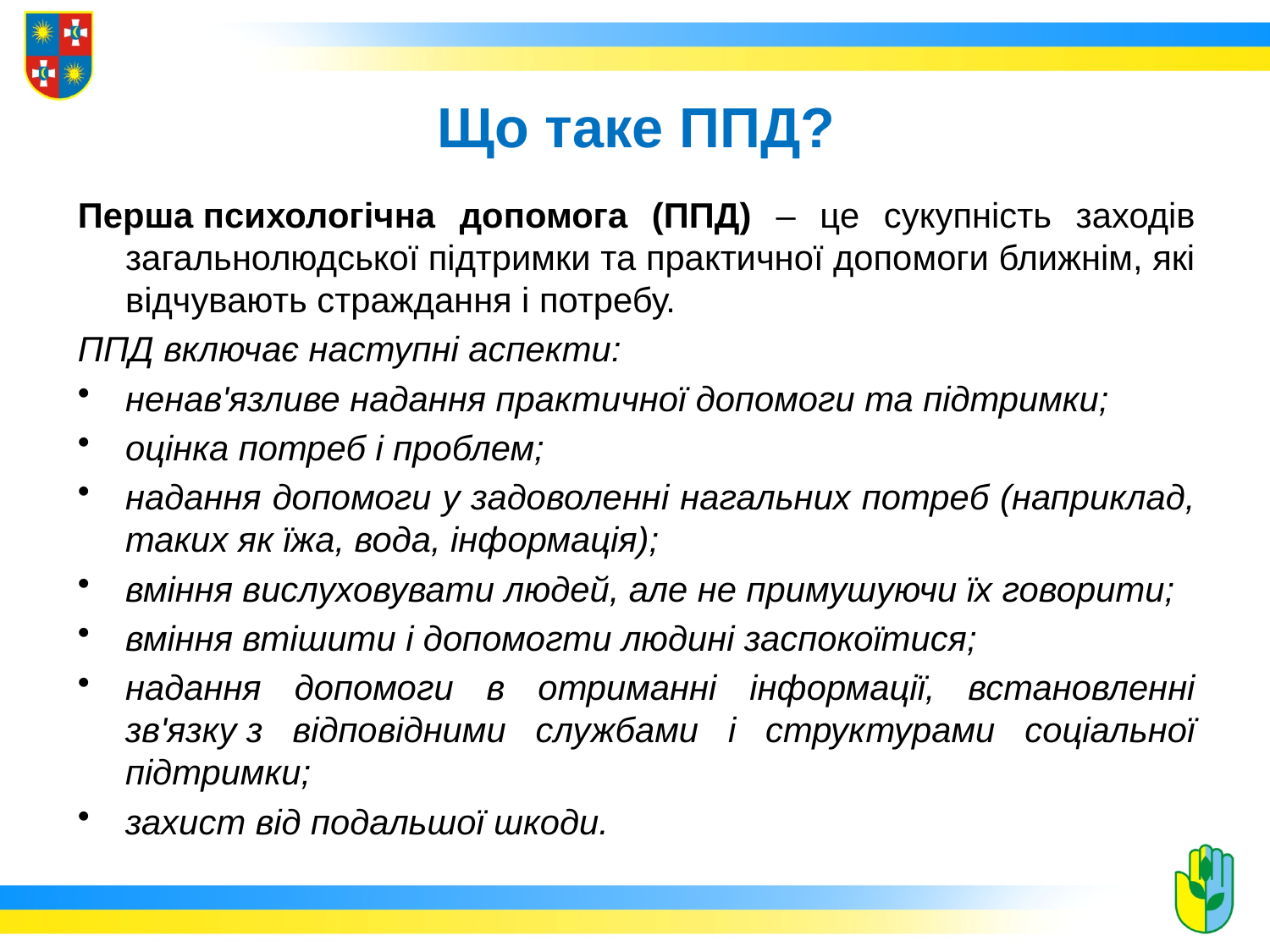

# Що таке ППД?
Перша психологічна допомога (ППД) – це сукупність заходів загальнолюдської підтримки та практичної допомоги ближнім, які відчувають страждання і потребу.
ППД включає наступні аспекти:
ненав'язливе надання практичної допомоги та підтримки;
оцінка потреб і проблем;
надання допомоги у задоволенні нагальних потреб (наприклад, таких як їжа, вода, інформація);
вміння вислуховувати людей, але не примушуючи їх говорити;
вміння втішити і допомогти людині заспокоїтися;
надання допомоги в отриманні інформації, встановленні зв'язку з відповідними службами і структурами соціальної підтримки;
захист від подальшої шкоди.